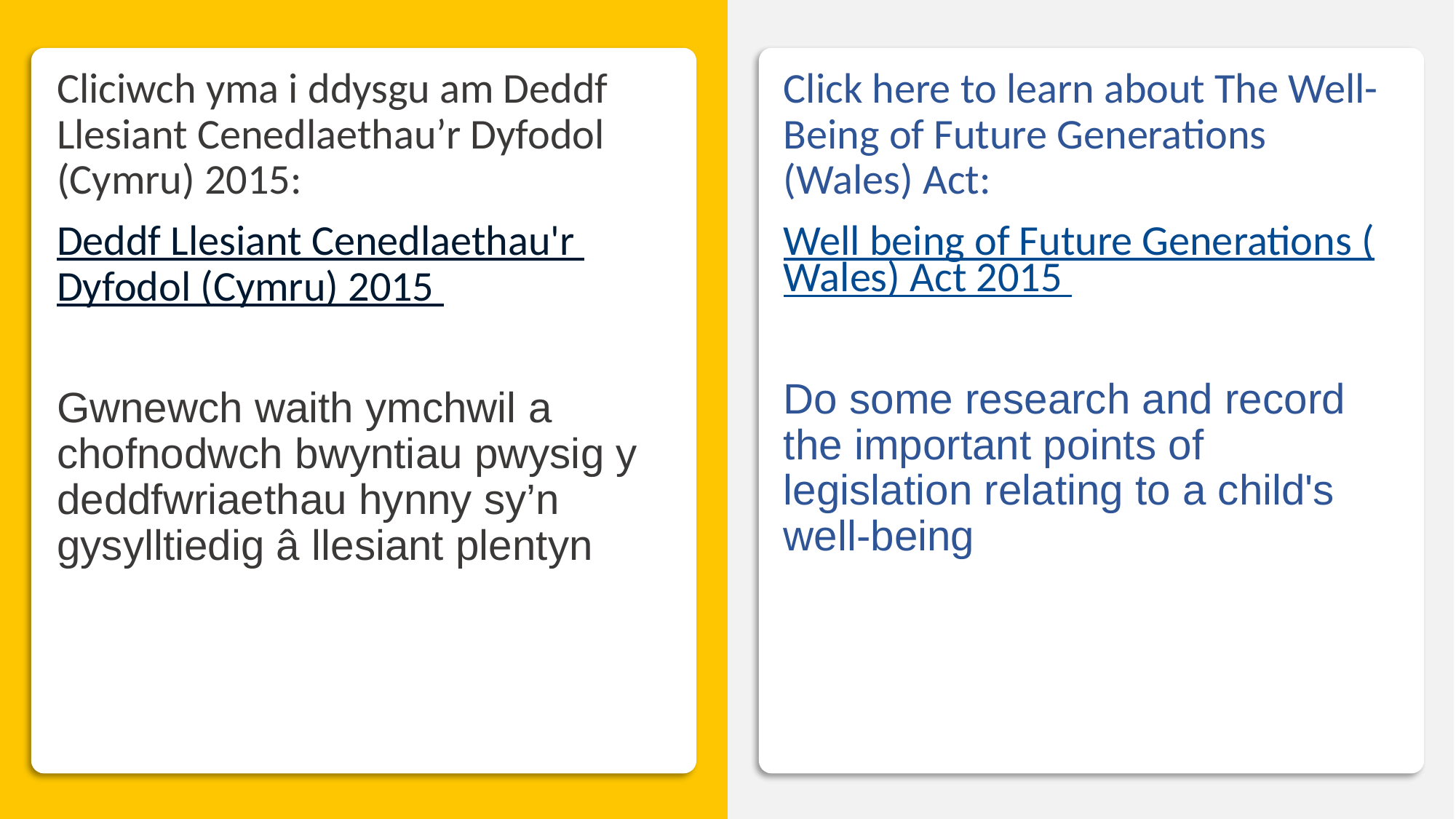

Cynnwys dau ar gyfer 6.1
Cliciwch yma i ddysgu am Deddf Llesiant Cenedlaethau’r Dyfodol (Cymru) 2015:
Deddf Llesiant Cenedlaethau'r Dyfodol (Cymru) 2015

Gwnewch waith ymchwil a chofnodwch bwyntiau pwysig y deddfwriaethau hynny sy’n gysylltiedig â llesiant plentyn
Click here to learn about The Well-Being of Future Generations (Wales) Act:
Well being of Future Generations (Wales) Act 2015

Do some research and record the important points of legislation relating to a child's well-being